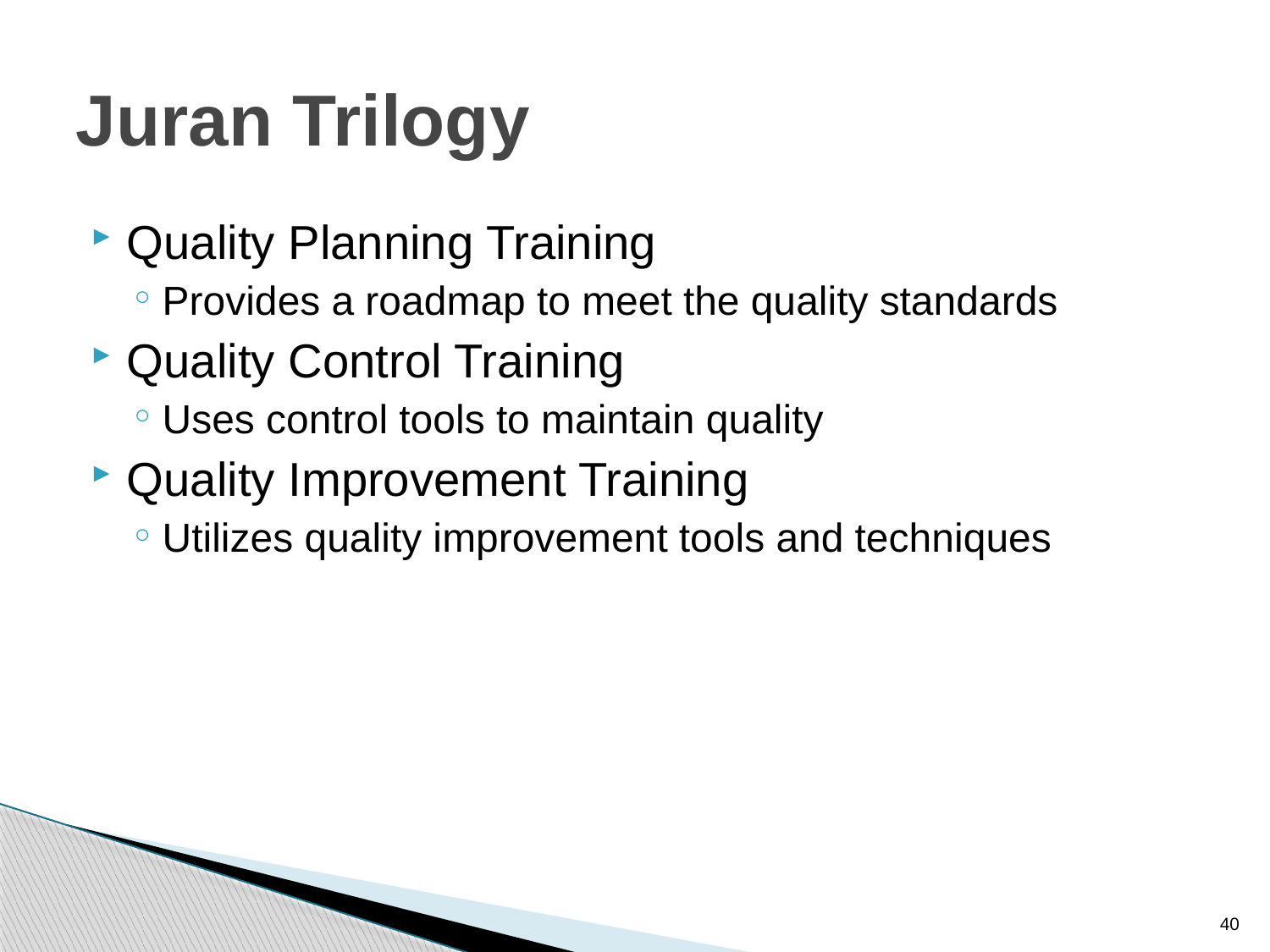

# Juran Trilogy
Quality Planning Training
Provides a roadmap to meet the quality standards
Quality Control Training
Uses control tools to maintain quality
Quality Improvement Training
Utilizes quality improvement tools and techniques

40